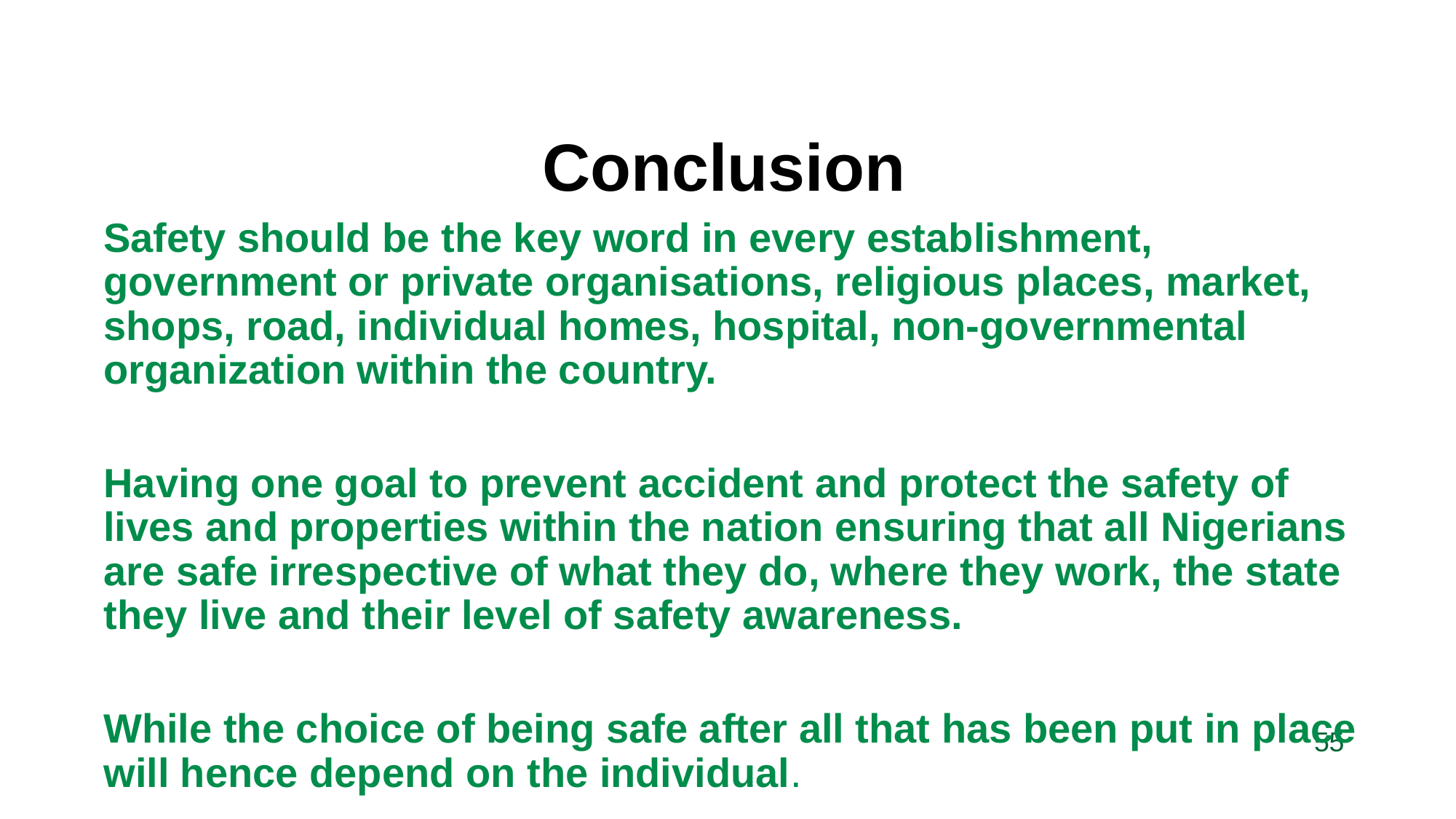

Conclusion
Safety should be the key word in every establishment, government or private organisations, religious places, market, shops, road, individual homes, hospital, non-governmental organization within the country.

Having one goal to prevent accident and protect the safety of lives and properties within the nation ensuring that all Nigerians are safe irrespective of what they do, where they work, the state they live and their level of safety awareness.

While the choice of being safe after all that has been put in place will hence depend on the individual.

55